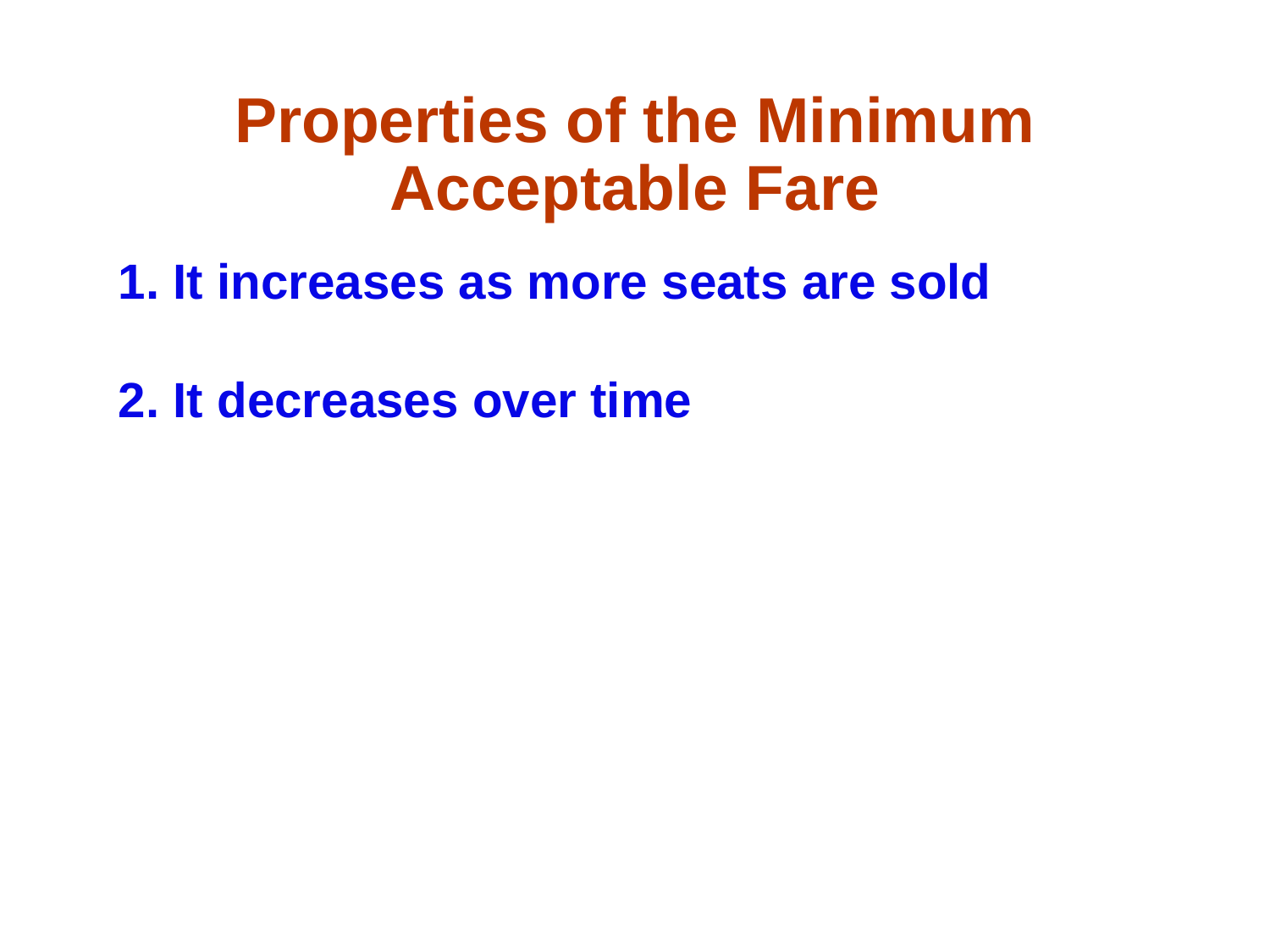

# Properties of the Minimum Acceptable Fare
1. It increases as more seats are sold

2. It decreases over time

Basics of RM in Airlines